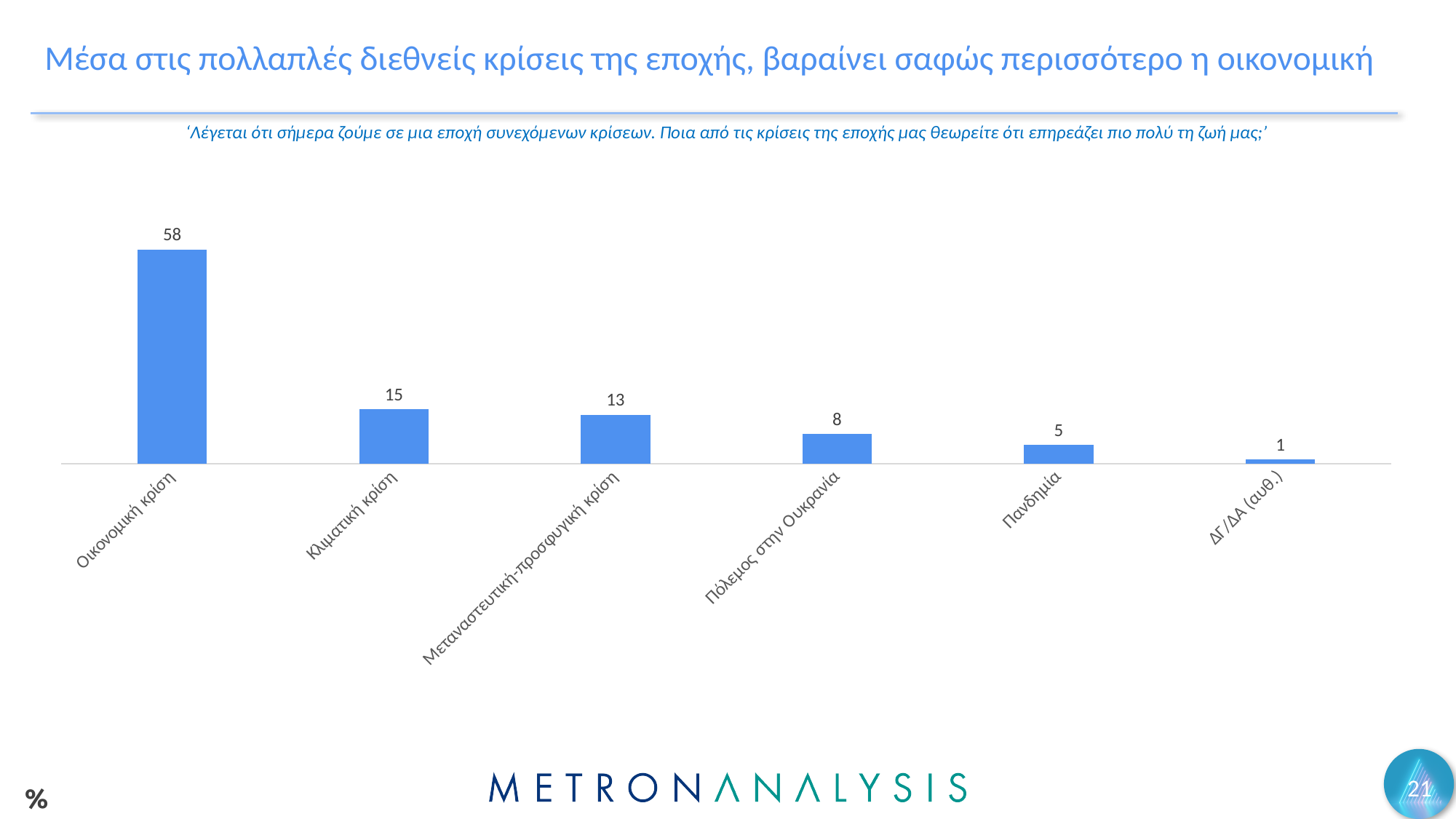

# Μέσα στις πολλαπλές διεθνείς κρίσεις της εποχής, βαραίνει σαφώς περισσότερο η οικονομική
‘Λέγεται ότι σήμερα ζούμε σε μια εποχή συνεχόμενων κρίσεων. Ποια από τις κρίσεις της εποχής μας θεωρείτε ότι επηρεάζει πιο πολύ τη ζωή μας;’

### Chart

| Category | Series 1 |
|---|---|
| Οικονομική κρίση | 58.0 |
| Κλιματική κρίση | 14.7 |
| Μεταναστευτική-προσφυγική κρίση | 13.2 |
| Πόλεμος στην Ουκρανία | 8.0 |
| Πανδημία | 5.0 |
| ΔΓ/ΔΑ (αυθ.) | 1.1 |
21
%